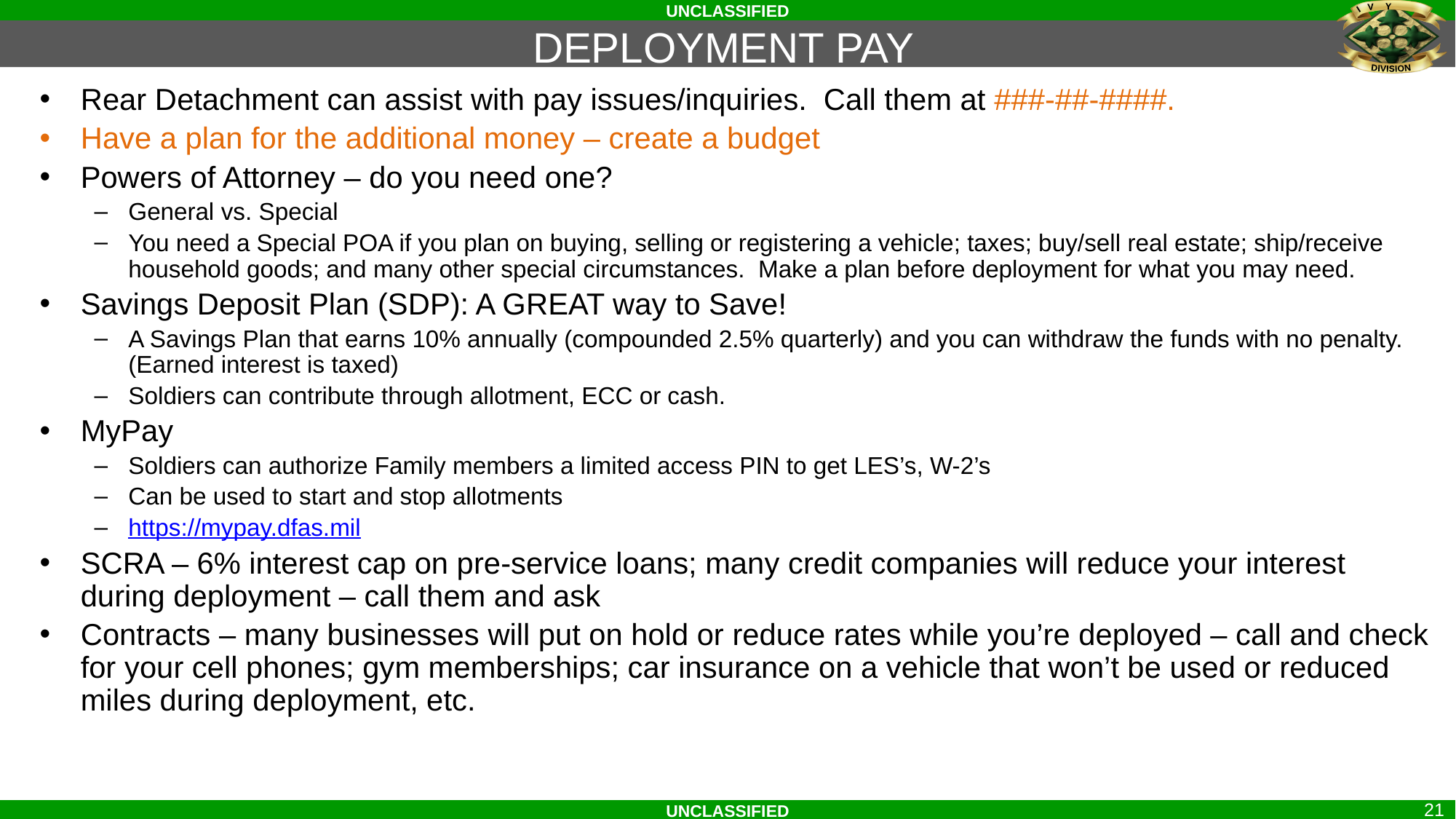

DEPLOYMENT PAY
# More Pay
Rear Detachment can assist with pay issues/inquiries.  Call them at ###-##-####.
Have a plan for the additional money – create a budget
Powers of Attorney – do you need one?
General vs. Special
You need a Special POA if you plan on buying, selling or registering a vehicle; taxes; buy/sell real estate; ship/receive household goods; and many other special circumstances.  Make a plan before deployment for what you may need.
Savings Deposit Plan (SDP): A GREAT way to Save!
A Savings Plan that earns 10% annually (compounded 2.5% quarterly) and you can withdraw the funds with no penalty.  (Earned interest is taxed)
Soldiers can contribute through allotment, ECC or cash.
MyPay
Soldiers can authorize Family members a limited access PIN to get LES’s, W-2’s
Can be used to start and stop allotments
https://mypay.dfas.mil
SCRA – 6% interest cap on pre-service loans; many credit companies will reduce your interest during deployment – call them and ask
Contracts – many businesses will put on hold or reduce rates while you’re deployed – call and check for your cell phones; gym memberships; car insurance on a vehicle that won’t be used or reduced miles during deployment, etc.

21